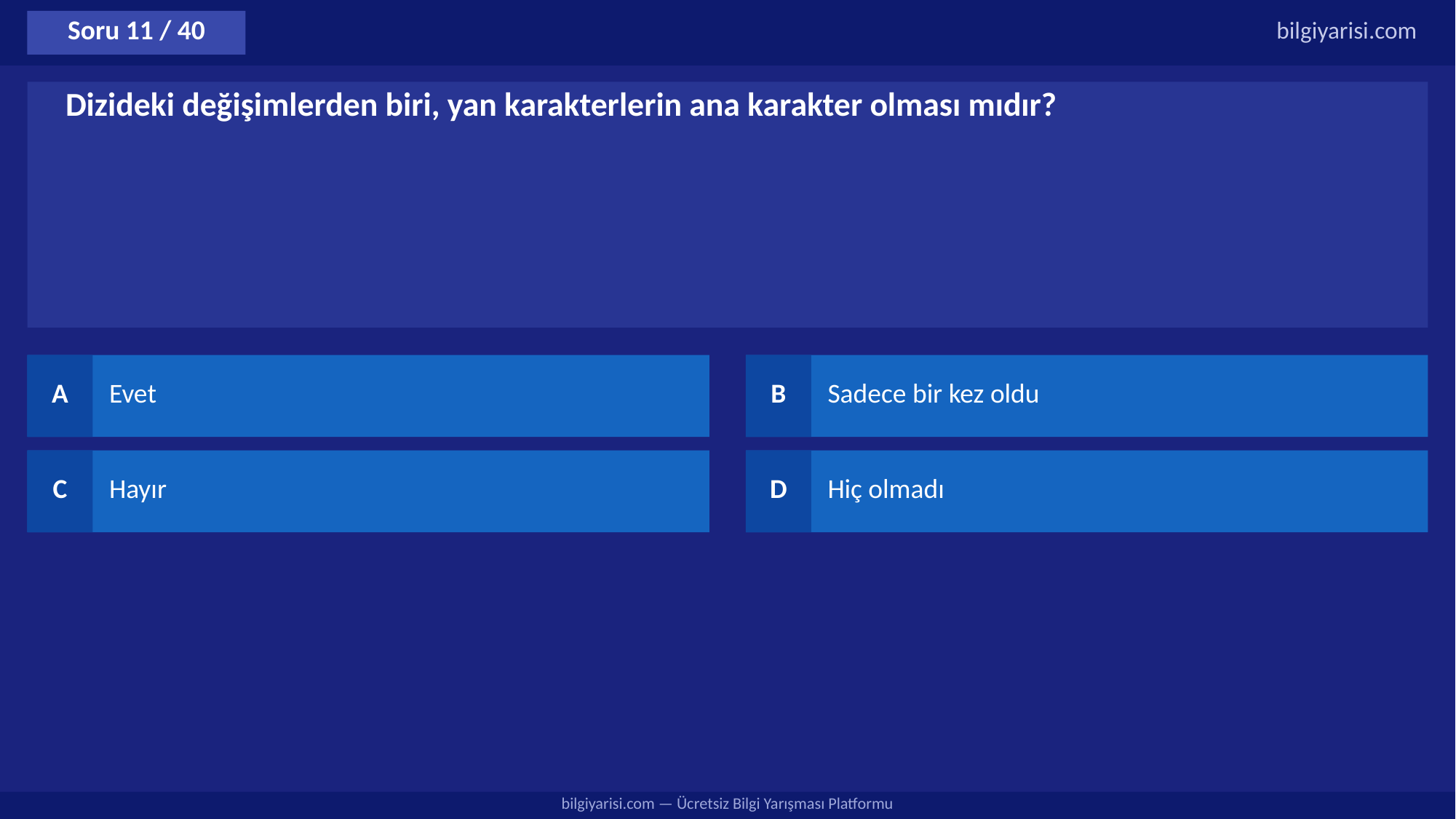

Soru 11 / 40
bilgiyarisi.com

Dizideki değişimlerden biri, yan karakterlerin ana karakter olması mıdır?

A
Evet

B
Sadece bir kez oldu

C
Hayır

D
Hiç olmadı
bilgiyarisi.com — Ücretsiz Bilgi Yarışması Platformu